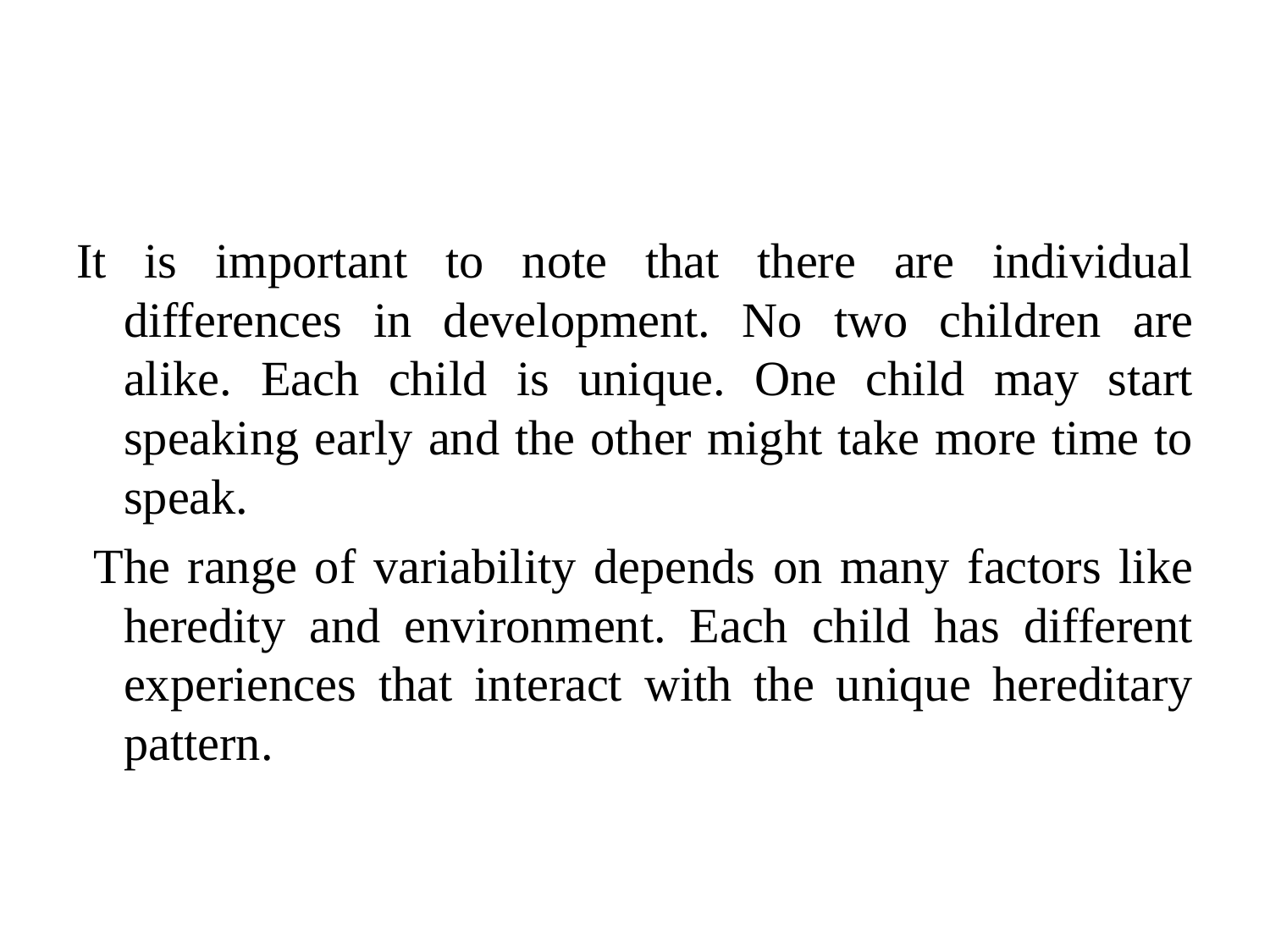

#
It is important to note that there are individual differences in development. No two children are alike. Each child is unique. One child may start speaking early and the other might take more time to speak.
 The range of variability depends on many factors like heredity and environment. Each child has different experiences that interact with the unique hereditary pattern.